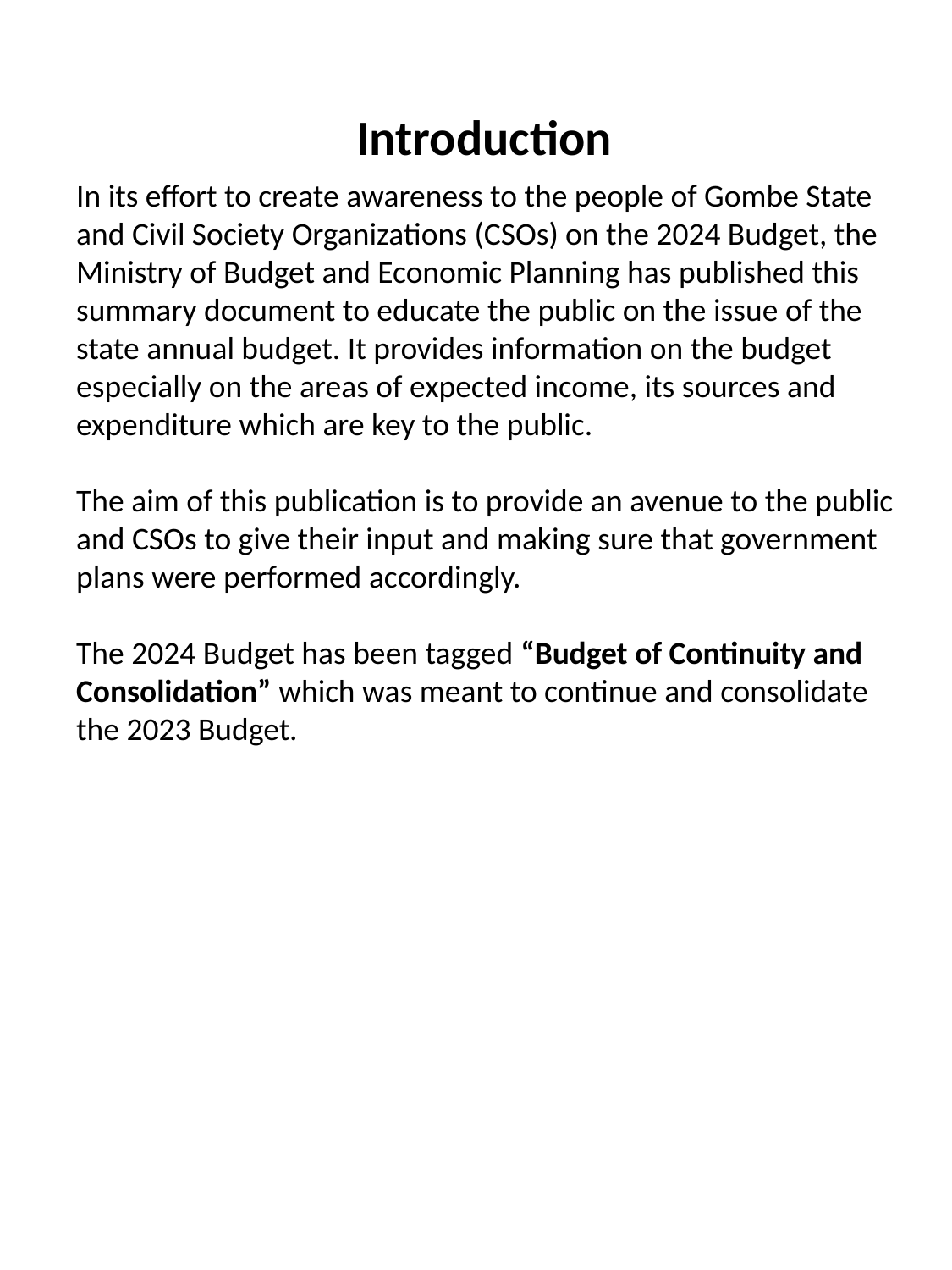

Introduction
In its effort to create awareness to the people of Gombe State and Civil Society Organizations (CSOs) on the 2024 Budget, the Ministry of Budget and Economic Planning has published this summary document to educate the public on the issue of the state annual budget. It provides information on the budget especially on the areas of expected income, its sources and expenditure which are key to the public.

The aim of this publication is to provide an avenue to the public and CSOs to give their input and making sure that government plans were performed accordingly.

The 2024 Budget has been tagged “Budget of Continuity and Consolidation” which was meant to continue and consolidate the 2023 Budget.